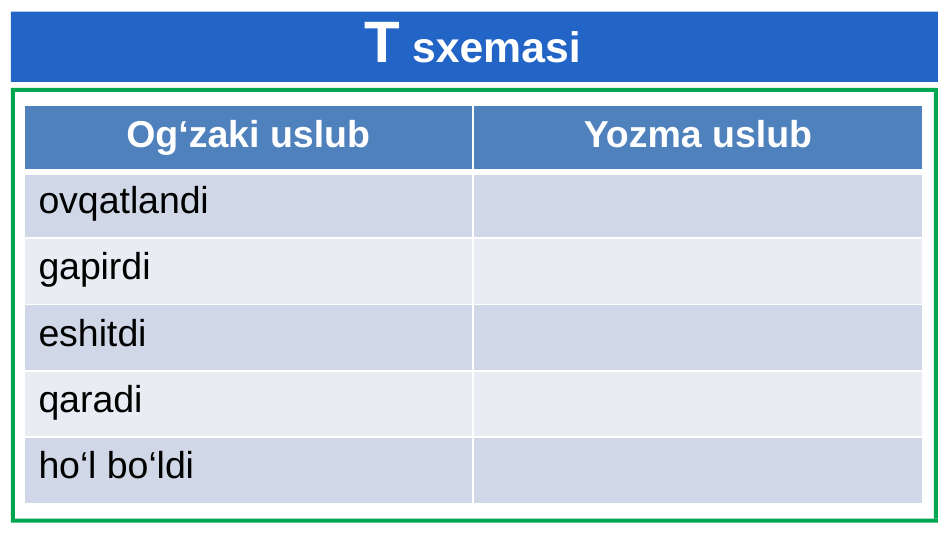

# T sxemasi
| Og‘zaki uslub | Yozma uslub |
| --- | --- |
| ovqatlandi |  |
| gapirdi |  |
| eshitdi |  |
| qaradi |  |
| ho‘l bo‘ldi |  |